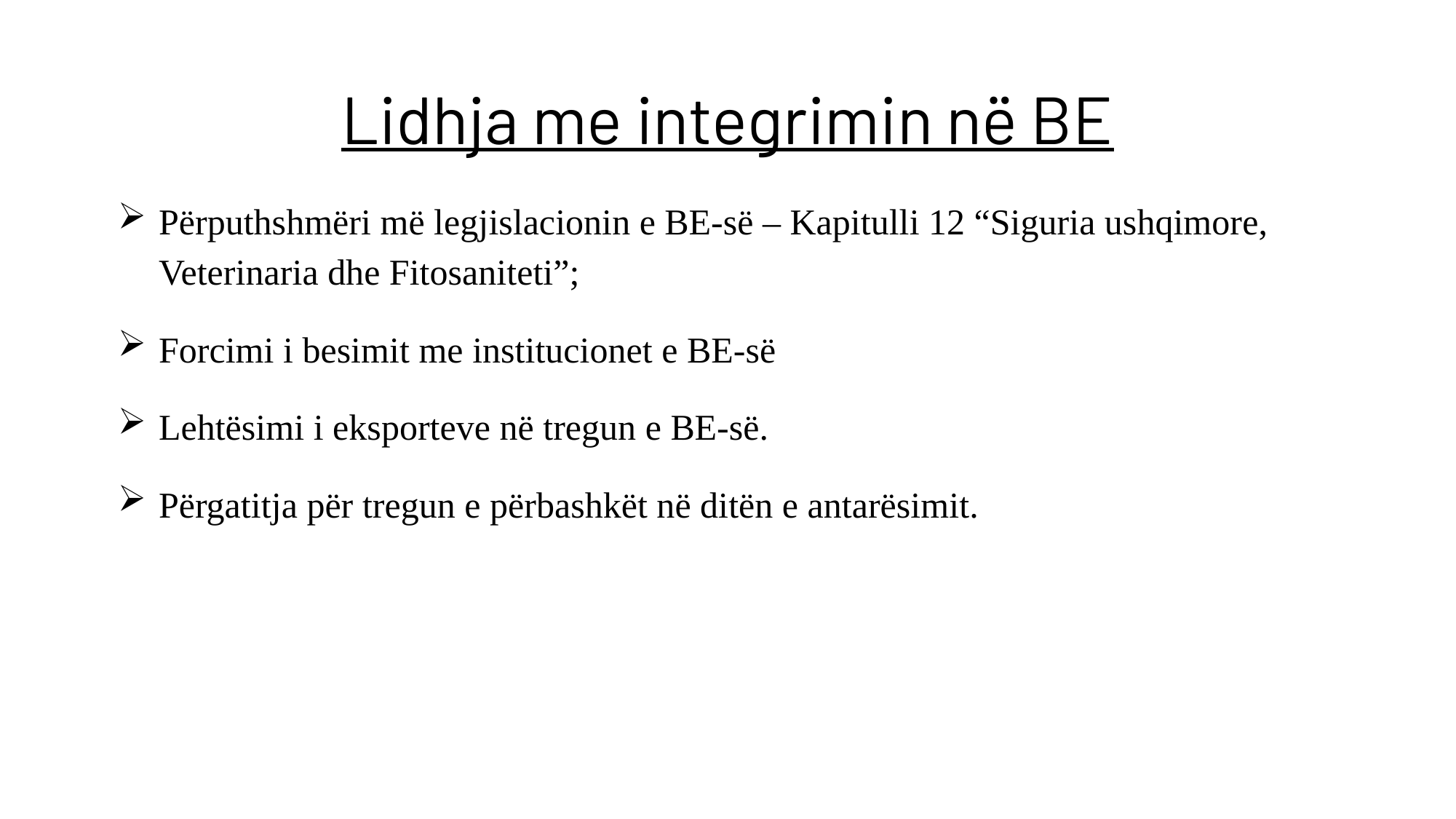

# Lidhja me integrimin në BE
Përputhshmëri më legjislacionin e BE-së – Kapitulli 12 “Siguria ushqimore, Veterinaria dhe Fitosaniteti”;
Forcimi i besimit me institucionet e BE-së
Lehtësimi i eksporteve në tregun e BE-së.
Përgatitja për tregun e përbashkët në ditën e antarësimit.